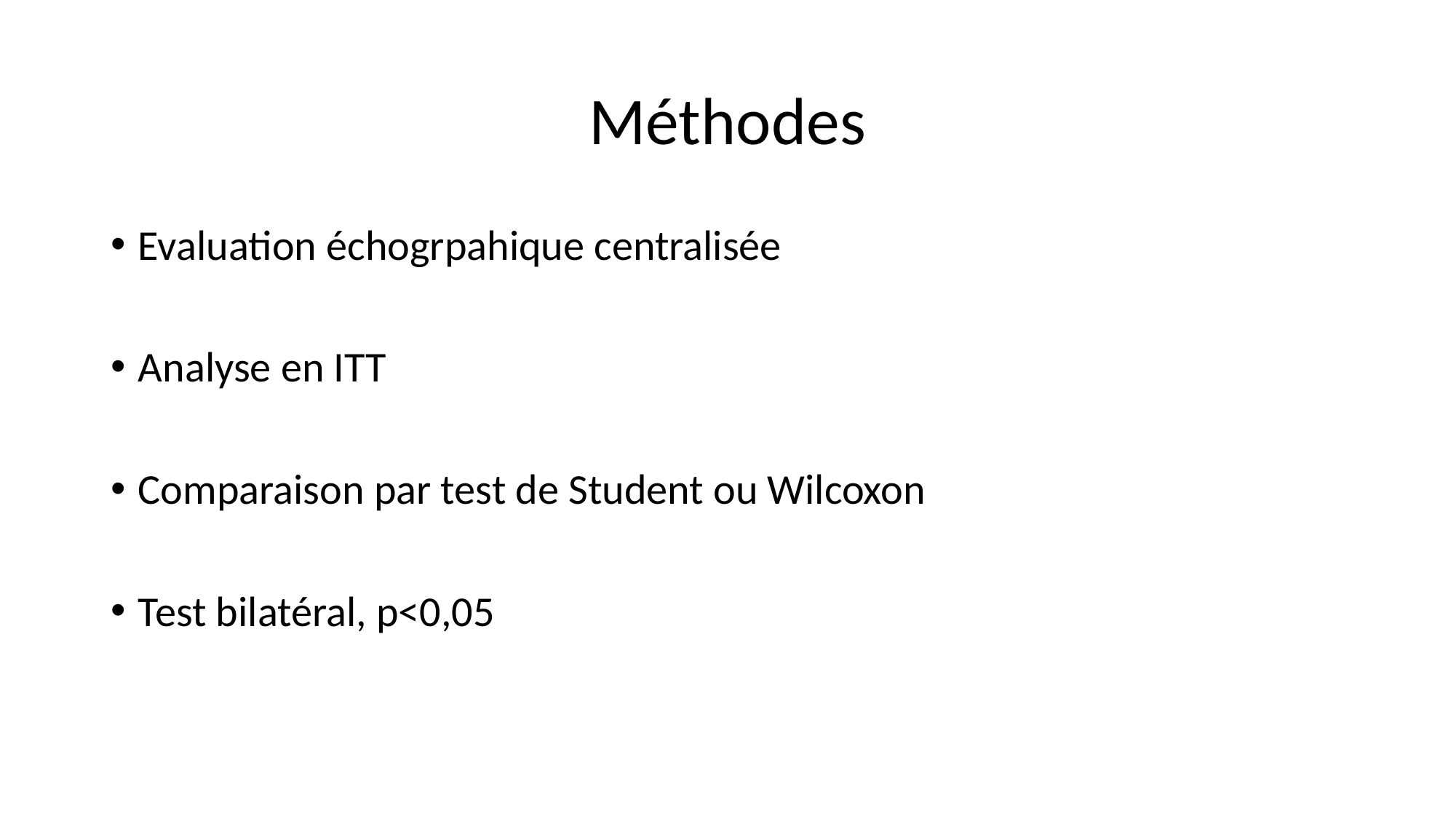

# Méthodes
Evaluation échogrpahique centralisée

Analyse en ITT

Comparaison par test de Student ou Wilcoxon

Test bilatéral, p<0,05